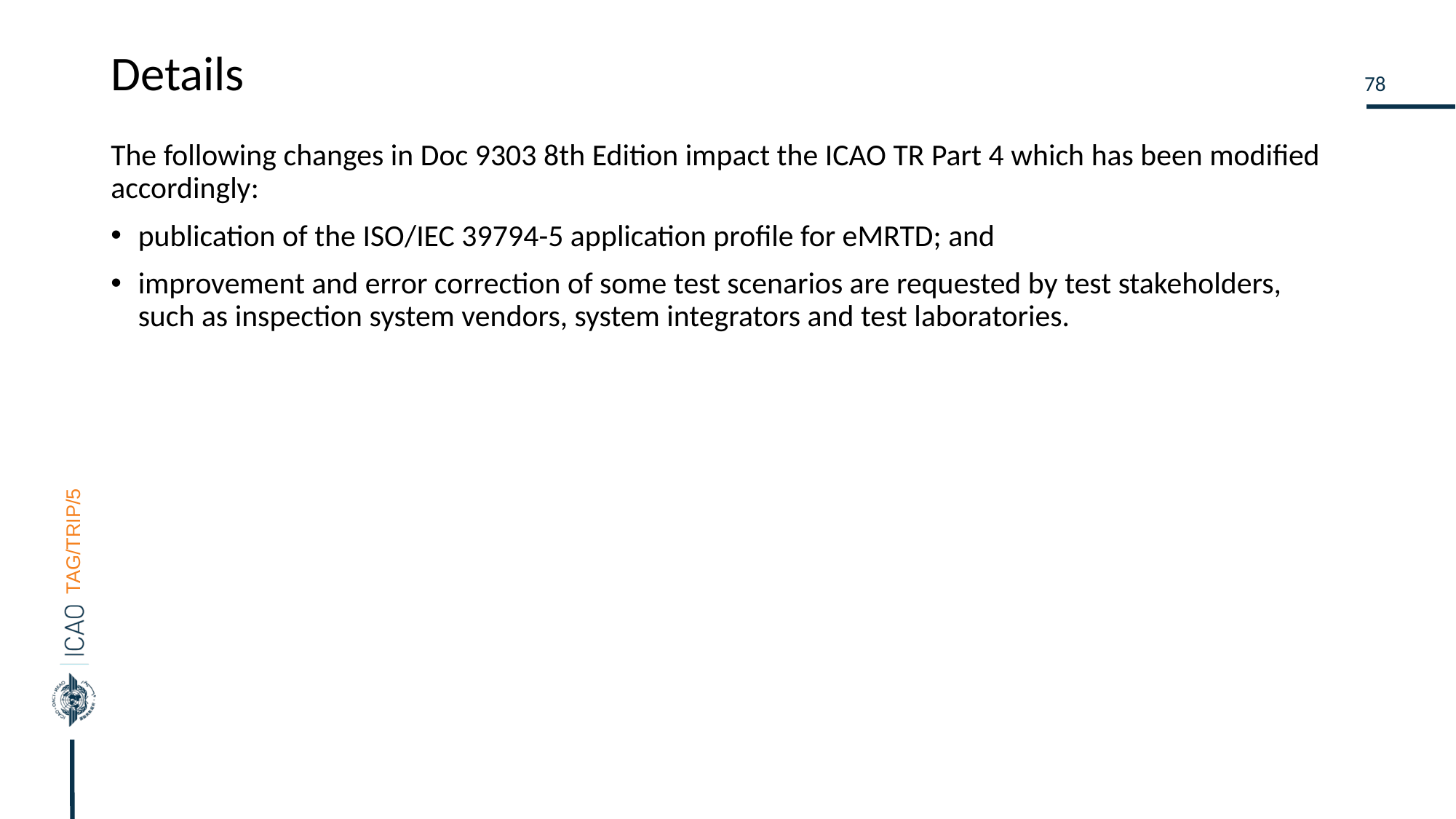

# Details
The following changes in Doc 9303 8th Edition impact the ICAO TR Part 4 which has been modified accordingly:
publication of the ISO/IEC 39794-5 application profile for eMRTD; and
improvement and error correction of some test scenarios are requested by test stakeholders, such as inspection system vendors, system integrators and test laboratories.